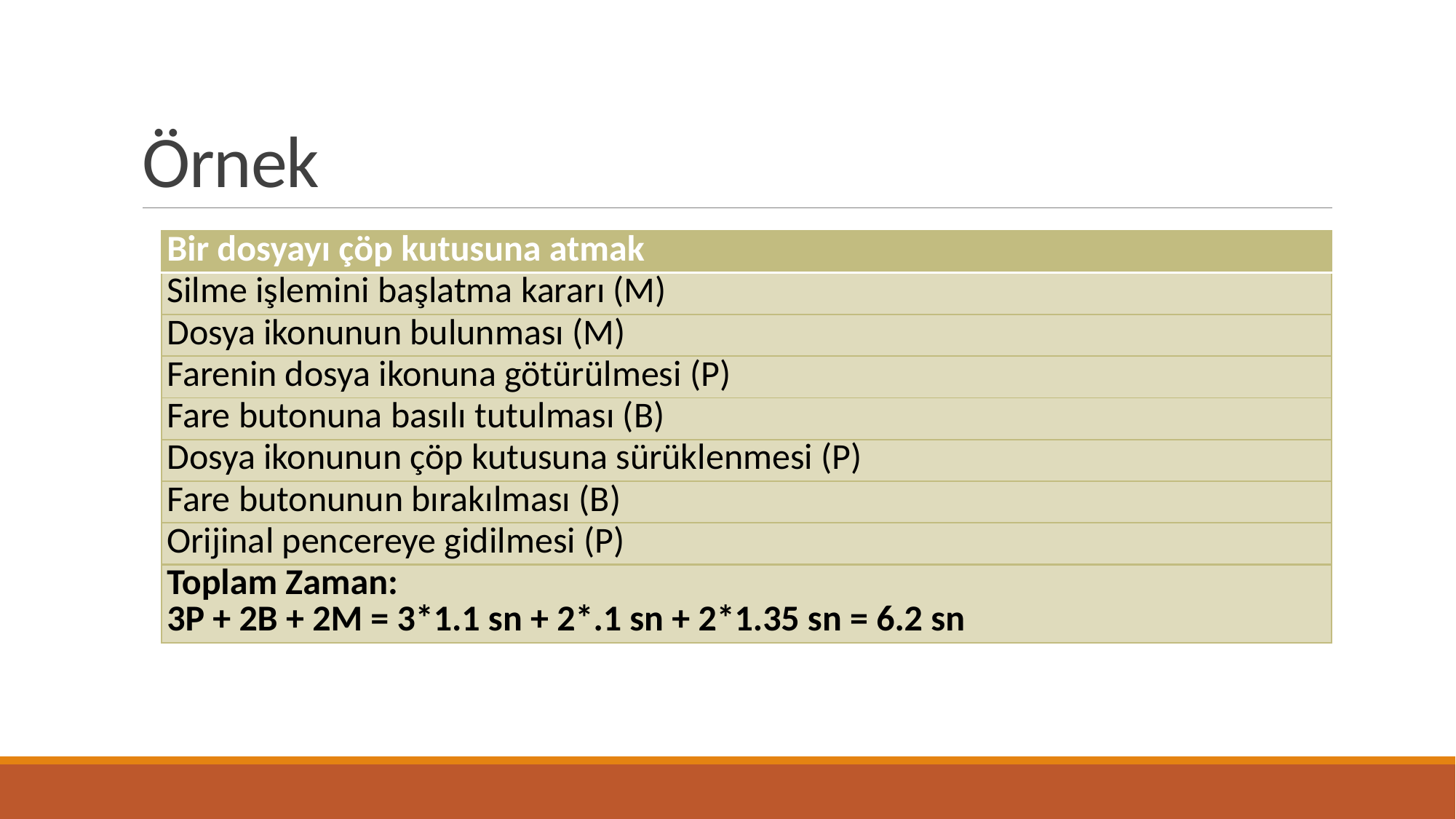

# Örnek
| Bir dosyayı çöp kutusuna atmak |
| --- |
| Silme işlemini başlatma kararı (M) |
| Dosya ikonunun bulunması (M) |
| Farenin dosya ikonuna götürülmesi (P) |
| Fare butonuna basılı tutulması (B) |
| Dosya ikonunun çöp kutusuna sürüklenmesi (P) |
| Fare butonunun bırakılması (B) |
| Orijinal pencereye gidilmesi (P) |
| Toplam Zaman: 3P + 2B + 2M = 3\*1.1 sn + 2\*.1 sn + 2\*1.35 sn = 6.2 sn |